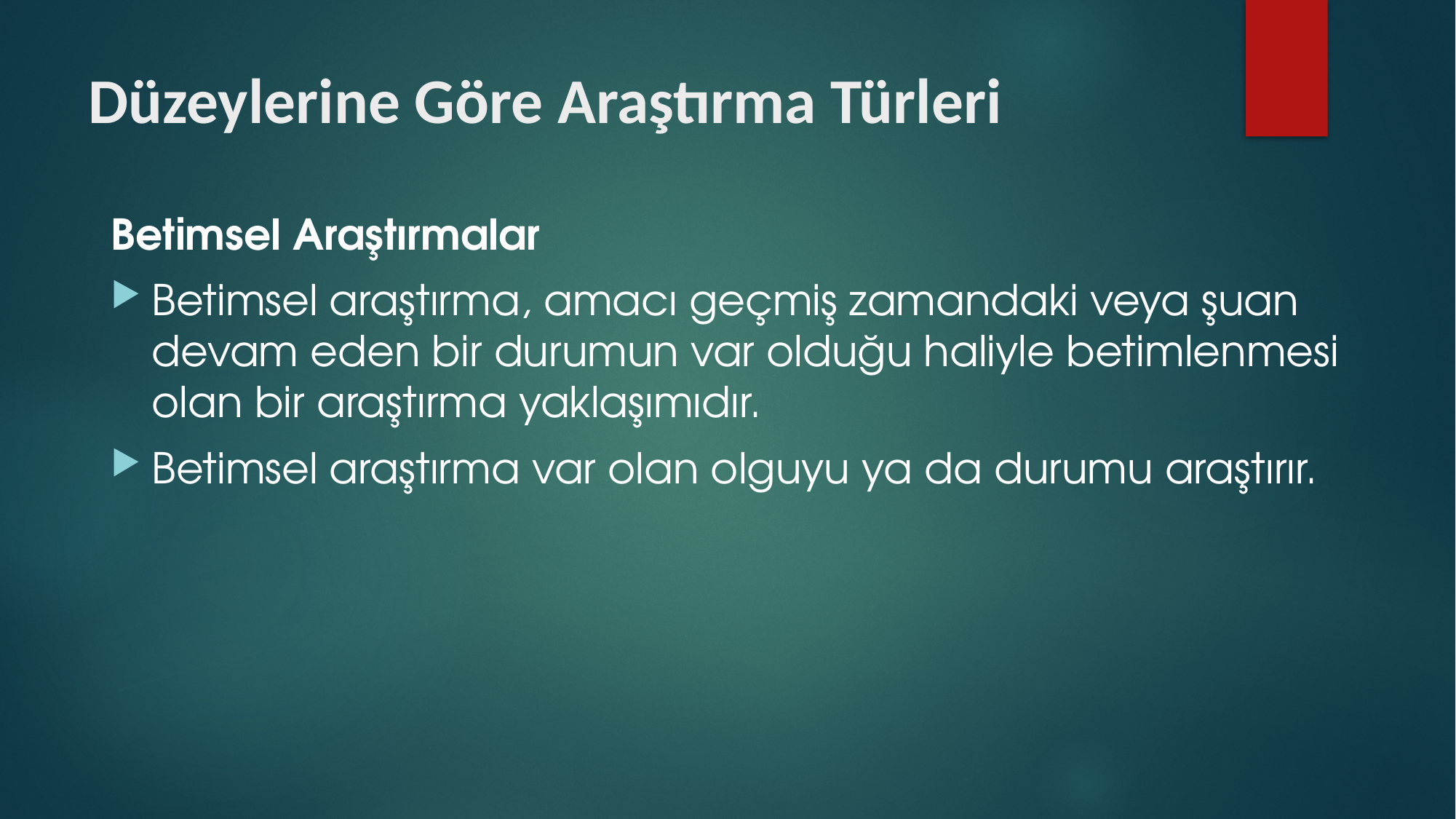

# Düzeylerine Göre Araştırma Türleri
Betimsel Araştırmalar
Betimsel araştırma, amacı geçmiş zamandaki veya şuan devam eden bir durumun var olduğu haliyle betimlenmesi olan bir araştırma yaklaşımıdır.
Betimsel araştırma var olan olguyu ya da durumu araştırır.